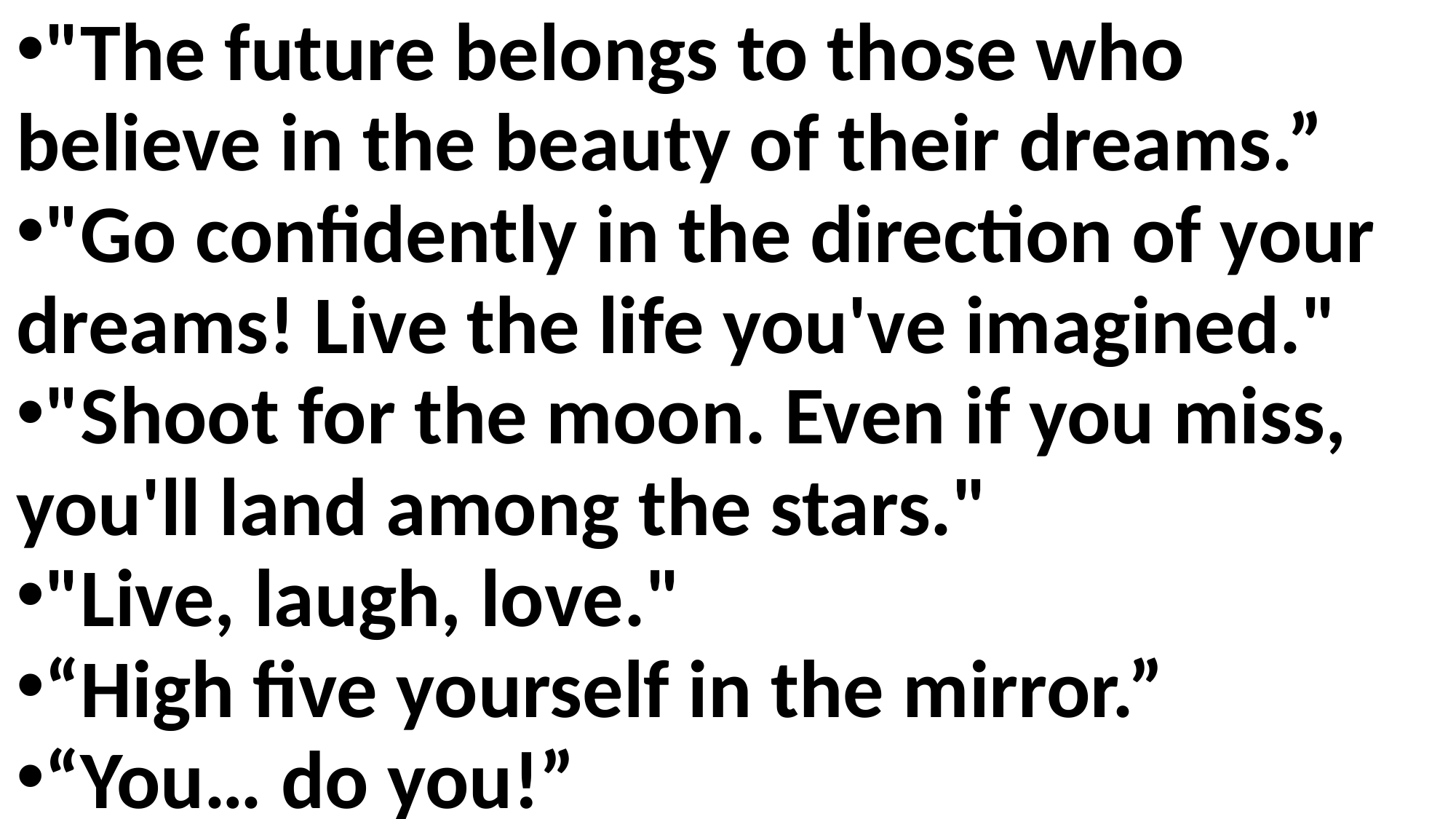

"The future belongs to those who believe in the beauty of their dreams.”
"Go confidently in the direction of your dreams! Live the life you've imagined."
"Shoot for the moon. Even if you miss, you'll land among the stars."
"Live, laugh, love."
“High five yourself in the mirror.”
“You… do you!”